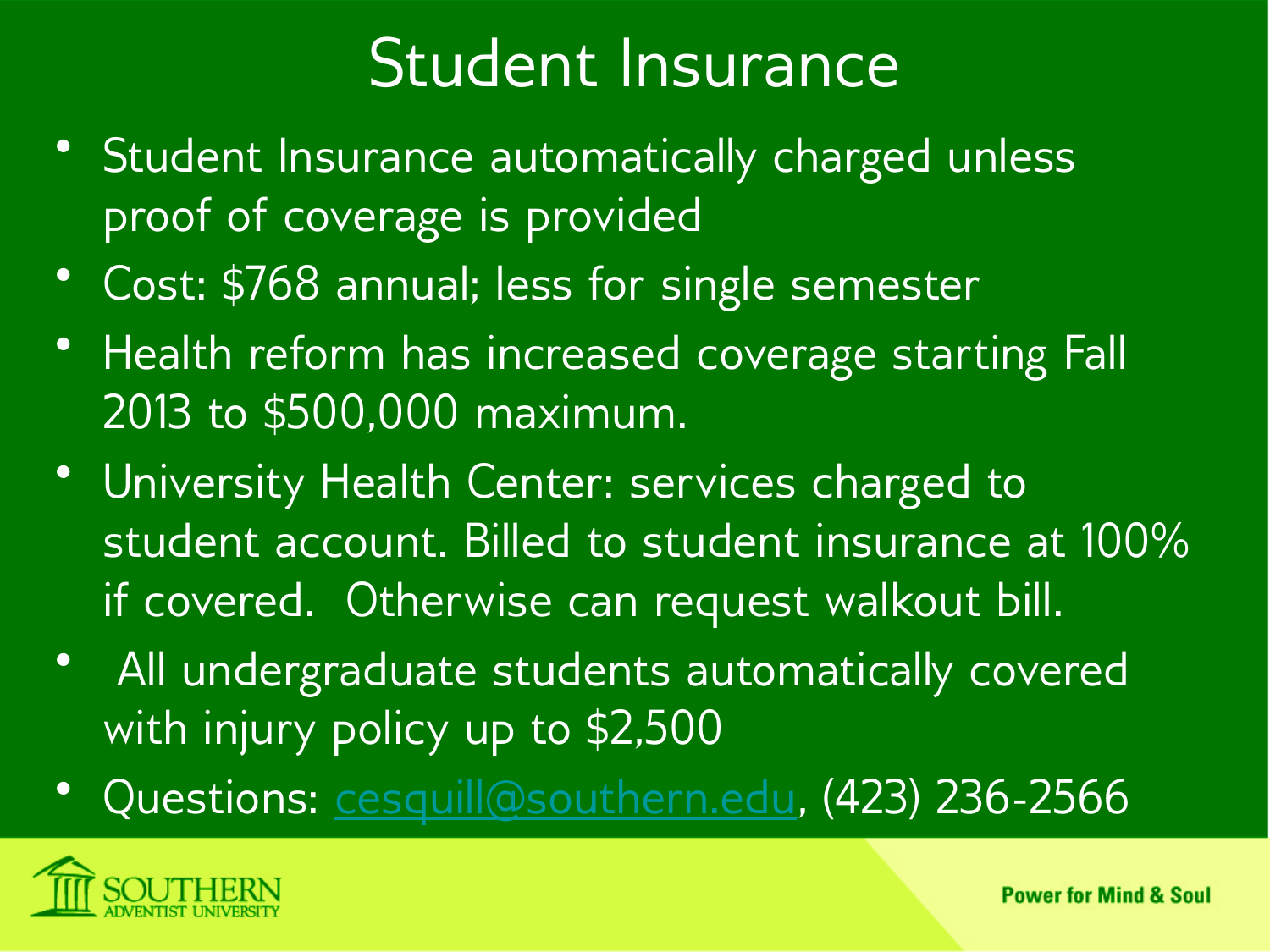

# Student Insurance
Student Insurance automatically charged unless proof of coverage is provided
Cost: $768 annual; less for single semester
Health reform has increased coverage starting Fall 2013 to $500,000 maximum.
University Health Center: services charged to student account. Billed to student insurance at 100% if covered.  Otherwise can request walkout bill.
 All undergraduate students automatically covered with injury policy up to $2,500
Questions: cesquill@southern.edu, (423) 236-2566